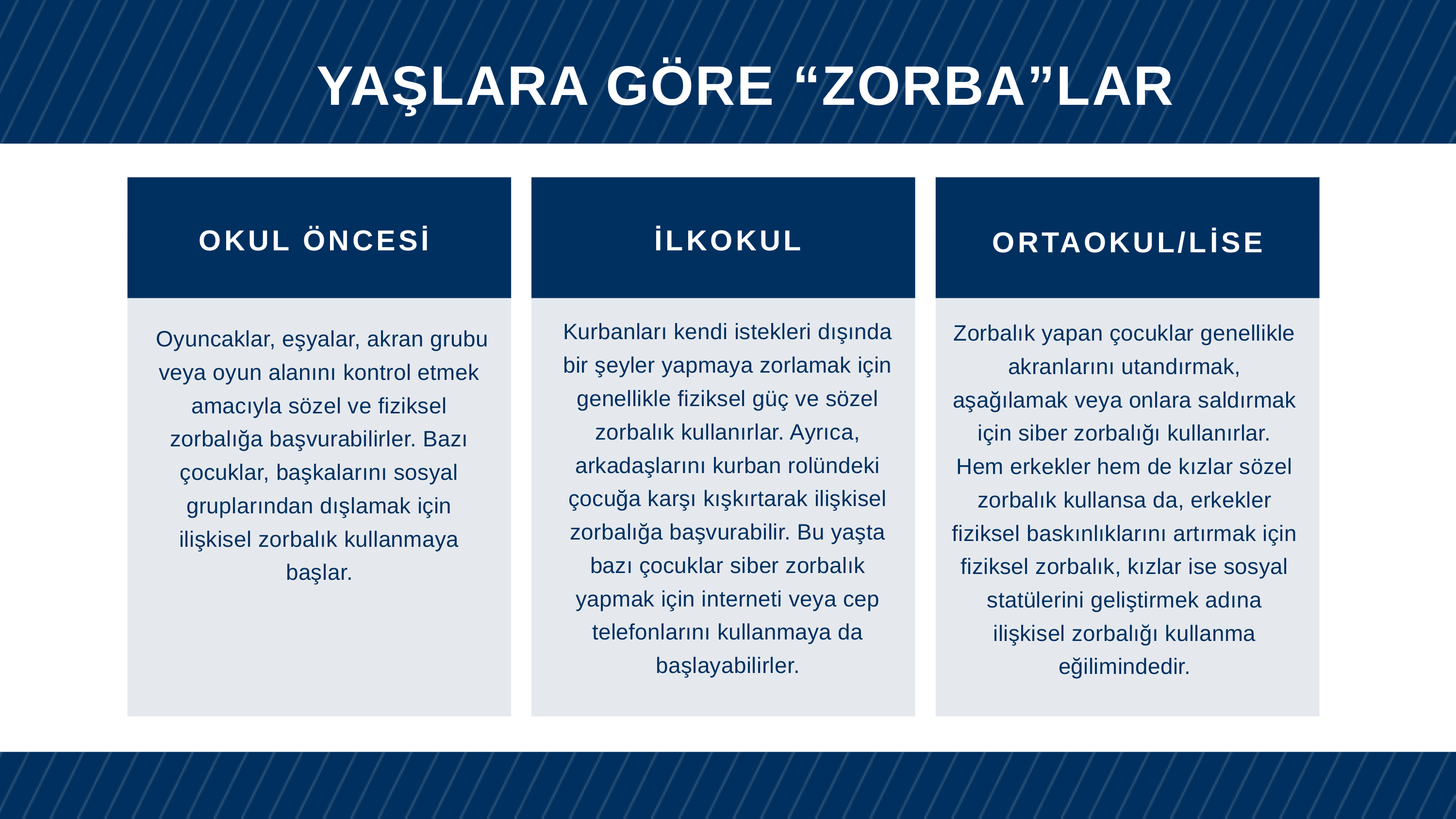

YAŞLARA GÖRE “ZORBA”LAR

ORTAOKUL/LİSE

Zorbalık yapan çocuklar genellikle akranlarını utandırmak, aşağılamak veya onlara saldırmak için siber zorbalığı kullanırlar. Hem erkekler hem de kızlar sözel zorbalık kullansa da, erkekler fiziksel baskınlıklarını artırmak için fiziksel zorbalık, kızlar ise sosyal statülerini geliştirmek adına ilişkisel zorbalığı kullanma eğilimindedir.
OKUL ÖNCESİ
İLKOKUL

Kurbanları kendi istekleri dışında bir şeyler yapmaya zorlamak için genellikle fiziksel güç ve sözel zorbalık kullanırlar. Ayrıca, arkadaşlarını kurban rolündeki çocuğa karşı kışkırtarak ilişkisel zorbalığa başvurabilir. Bu yaşta bazı çocuklar siber zorbalık yapmak için interneti veya cep telefonlarını kullanmaya da başlayabilirler.

 Oyuncaklar, eşyalar, akran grubu veya oyun alanını kontrol etmek amacıyla sözel ve fiziksel zorbalığa başvurabilirler. Bazı çocuklar, başkalarını sosyal gruplarından dışlamak için ilişkisel zorbalık kullanmaya başlar.